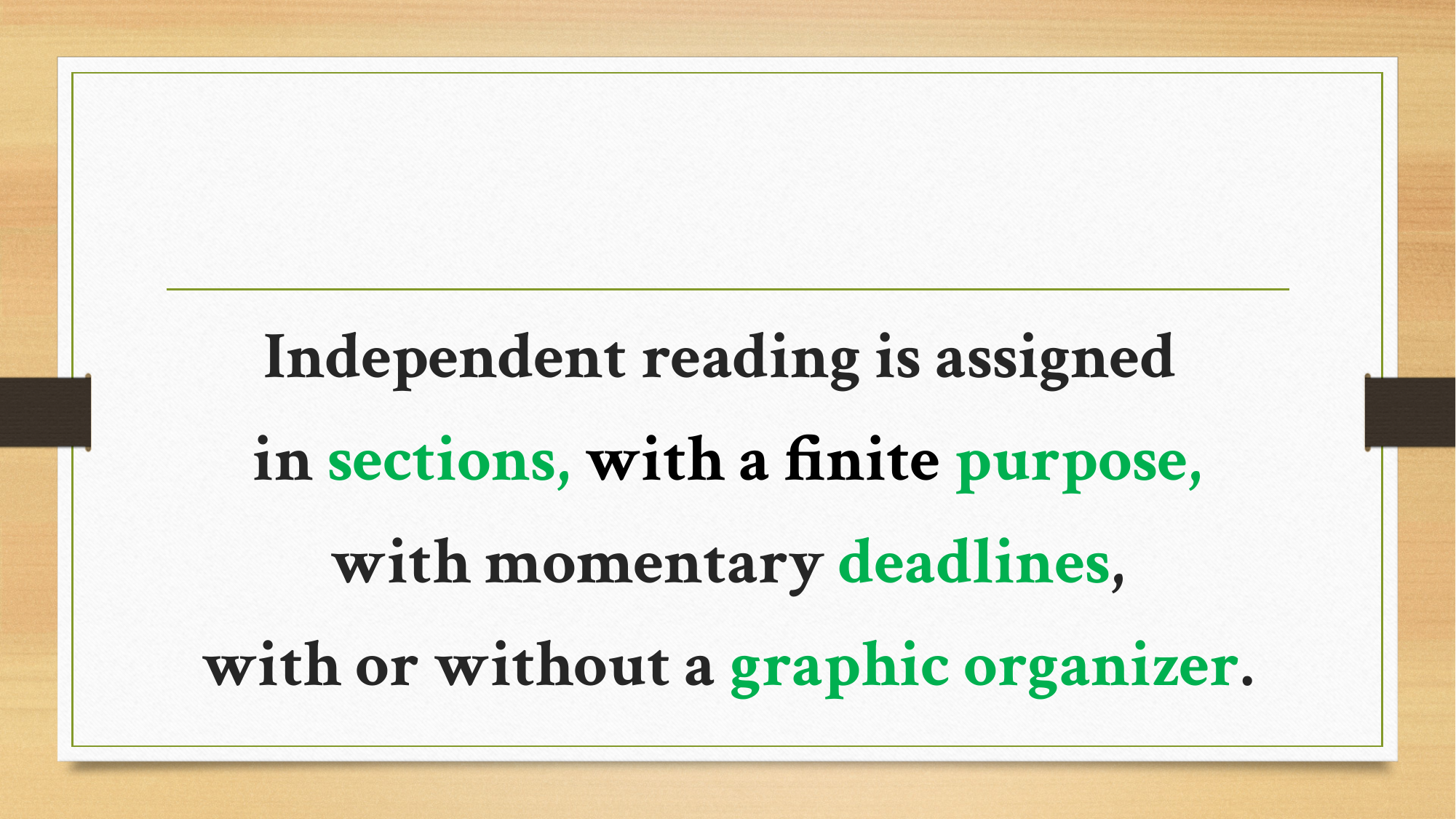

Independent reading is assigned
in sections, with a finite purpose,
with momentary deadlines,
with or without a graphic organizer.